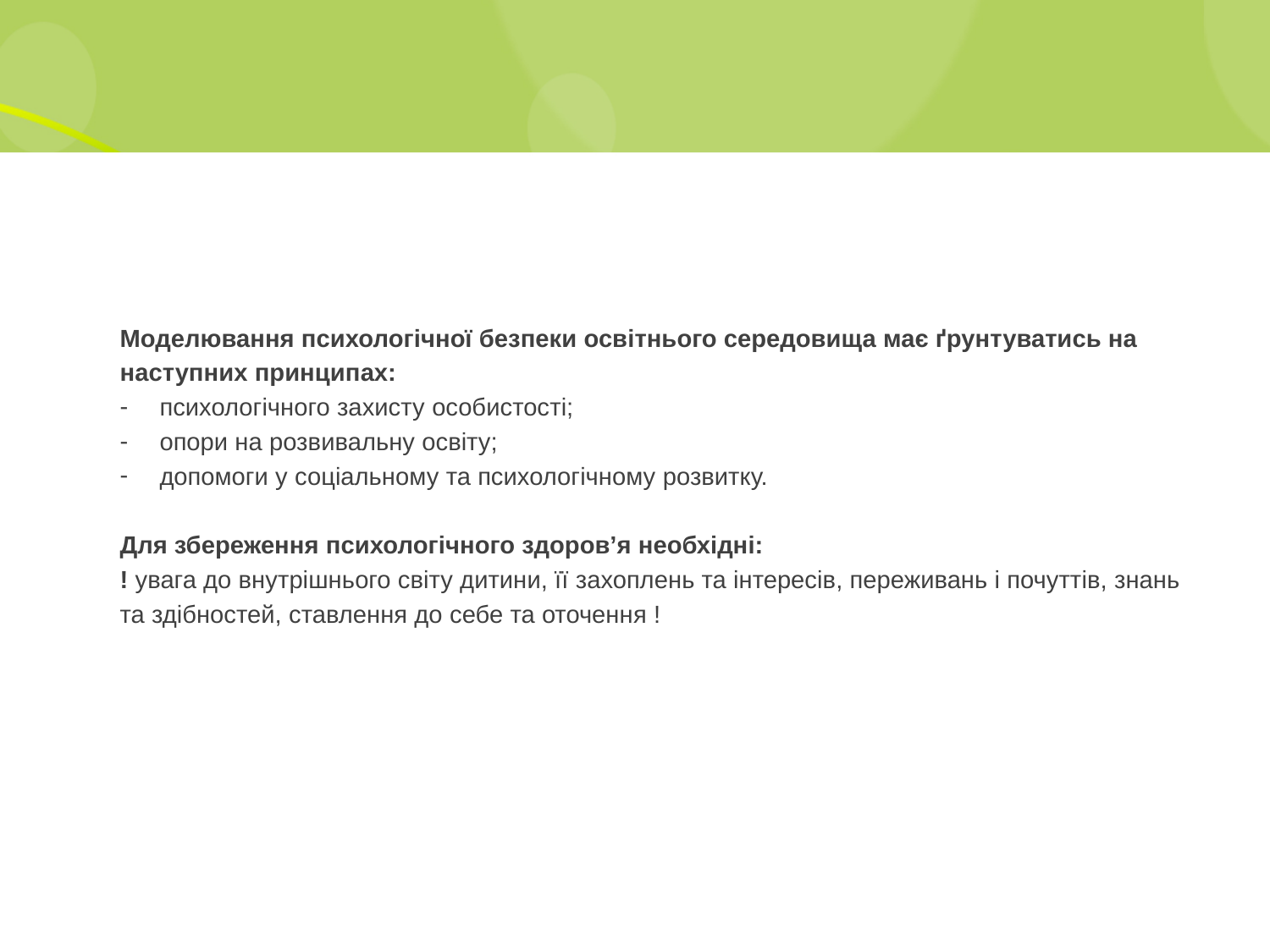

#

Моделювання психологічної безпеки освітнього середовища має ґрунтуватись на
наступних принципах:
психологічного захисту особистості;
опори на розвивальну освіту;
допомоги у соціальному та психологічному розвитку.

Для збереження психологічного здоров’я необхідні:
! увага до внутрішнього світу дитини, її захоплень та інтересів, переживань і почуттів, знань
та здібностей, ставлення до себе та оточення !